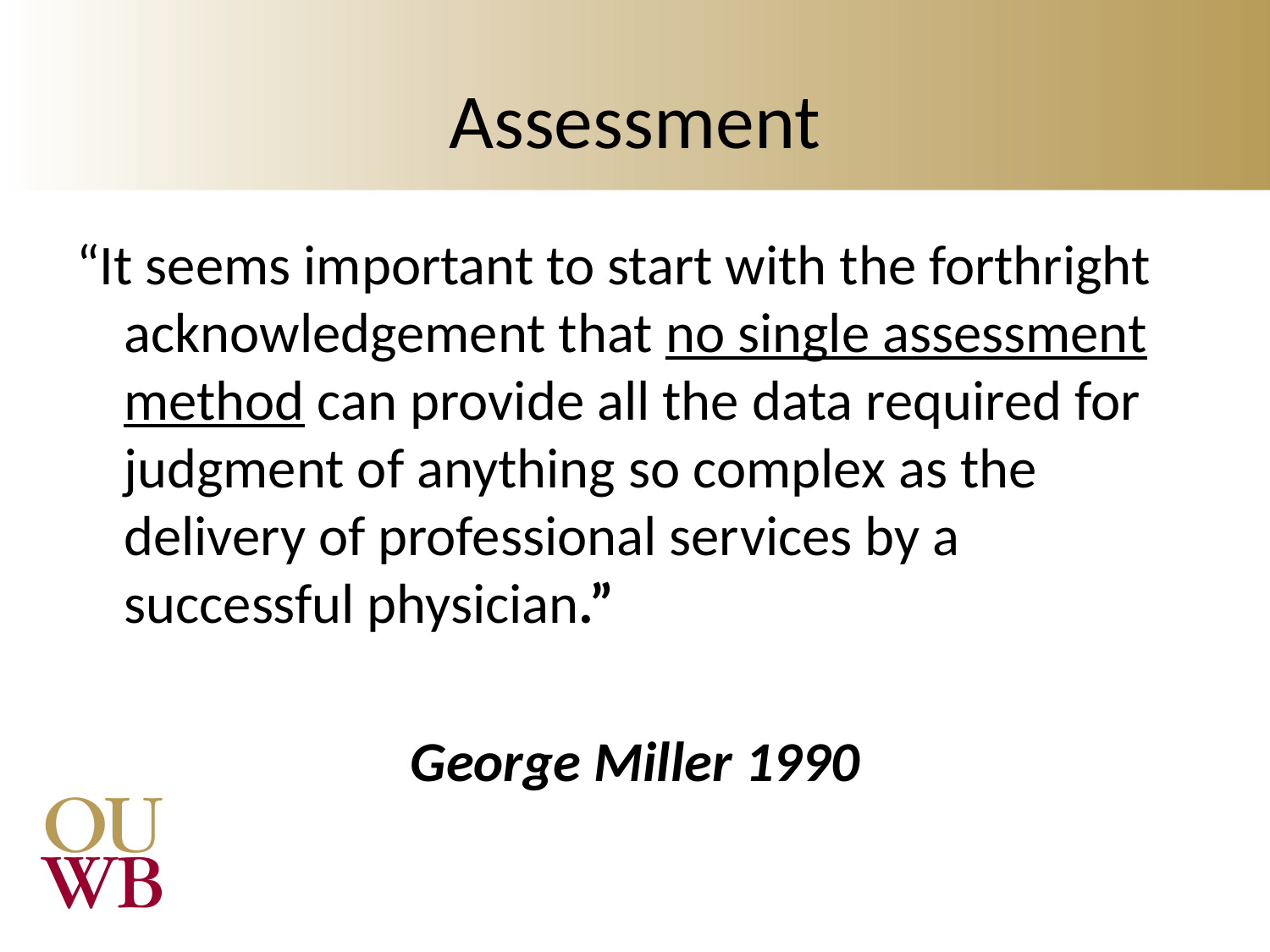

# Assessment
“It seems important to start with the forthright acknowledgement that no single assessment method can provide all the data required for judgment of anything so complex as the delivery of professional services by a successful physician.”

George Miller 1990